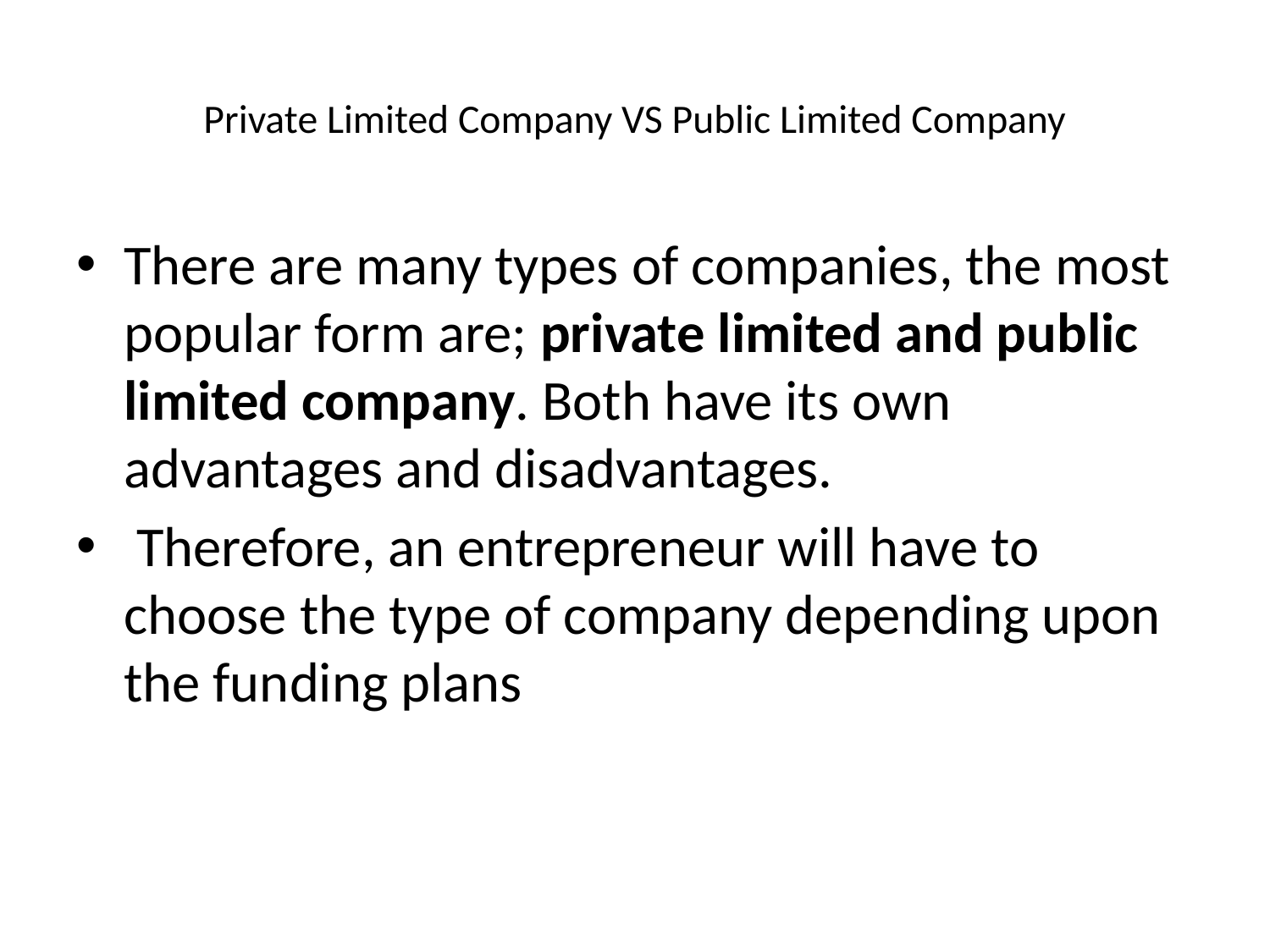

# Private Limited Company VS Public Limited Company
There are many types of companies, the most popular form are; private limited and public limited company. Both have its own advantages and disadvantages.
 Therefore, an entrepreneur will have to choose the type of company depending upon the funding plans